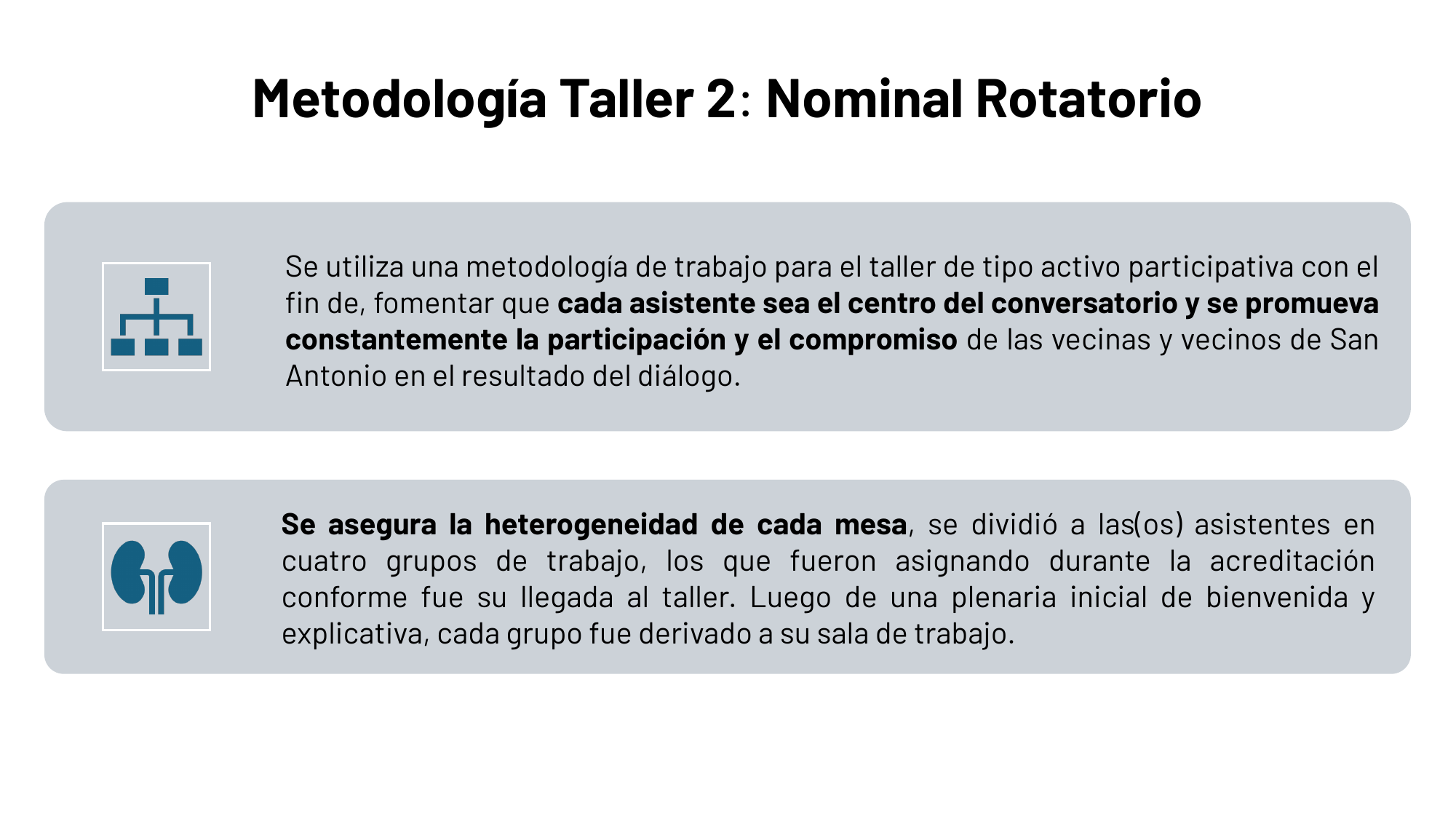

# Metodología Taller 2: Nominal Rotatorio
Se utiliza una metodología de trabajo para el taller de tipo activo participativa con el fin de, fomentar que cada asistente sea el centro del conversatorio y se promueva constantemente la participación y el compromiso de las vecinas y vecinos de San Antonio en el resultado del diálogo.
Se asegura la heterogeneidad de cada mesa, se dividió a las(os) asistentes en cuatro grupos de trabajo, los que fueron asignando durante la acreditación conforme fue su llegada al taller. Luego de una plenaria inicial de bienvenida y explicativa, cada grupo fue derivado a su sala de trabajo.